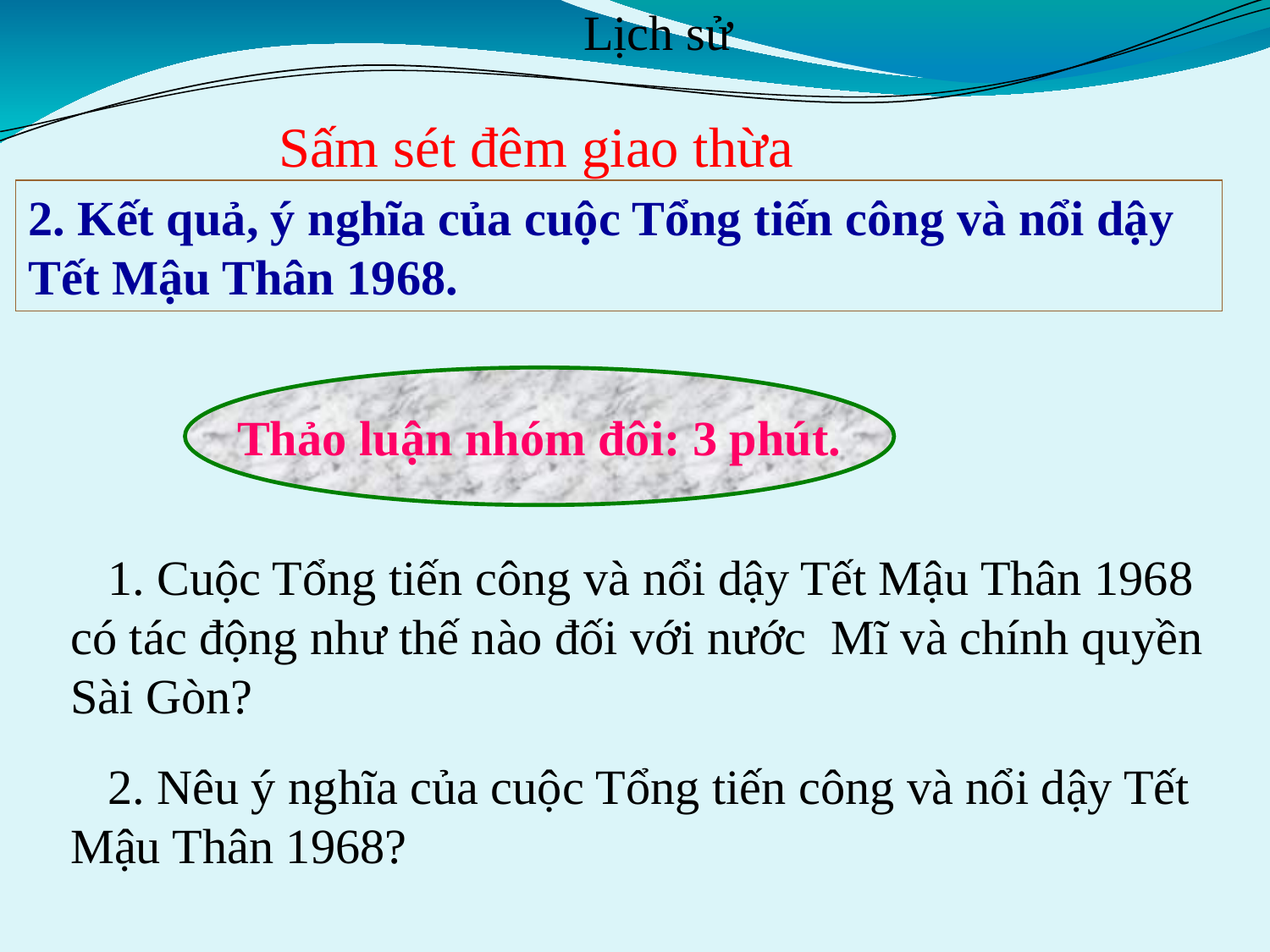

Lịch sử
Sấm sét đêm giao thừa
2. Kết quả, ý nghĩa của cuộc Tổng tiến công và nổi dậy Tết Mậu Thân 1968.
Thảo luận nhóm đôi: 3 phút.
   1. Cuộc Tổng tiến công và nổi dậy Tết Mậu Thân 1968 có tác động như thế nào đối với nước  Mĩ và chính quyền Sài Gòn?
   2. Nêu ý nghĩa của cuộc Tổng tiến công và nổi dậy Tết Mậu Thân 1968?